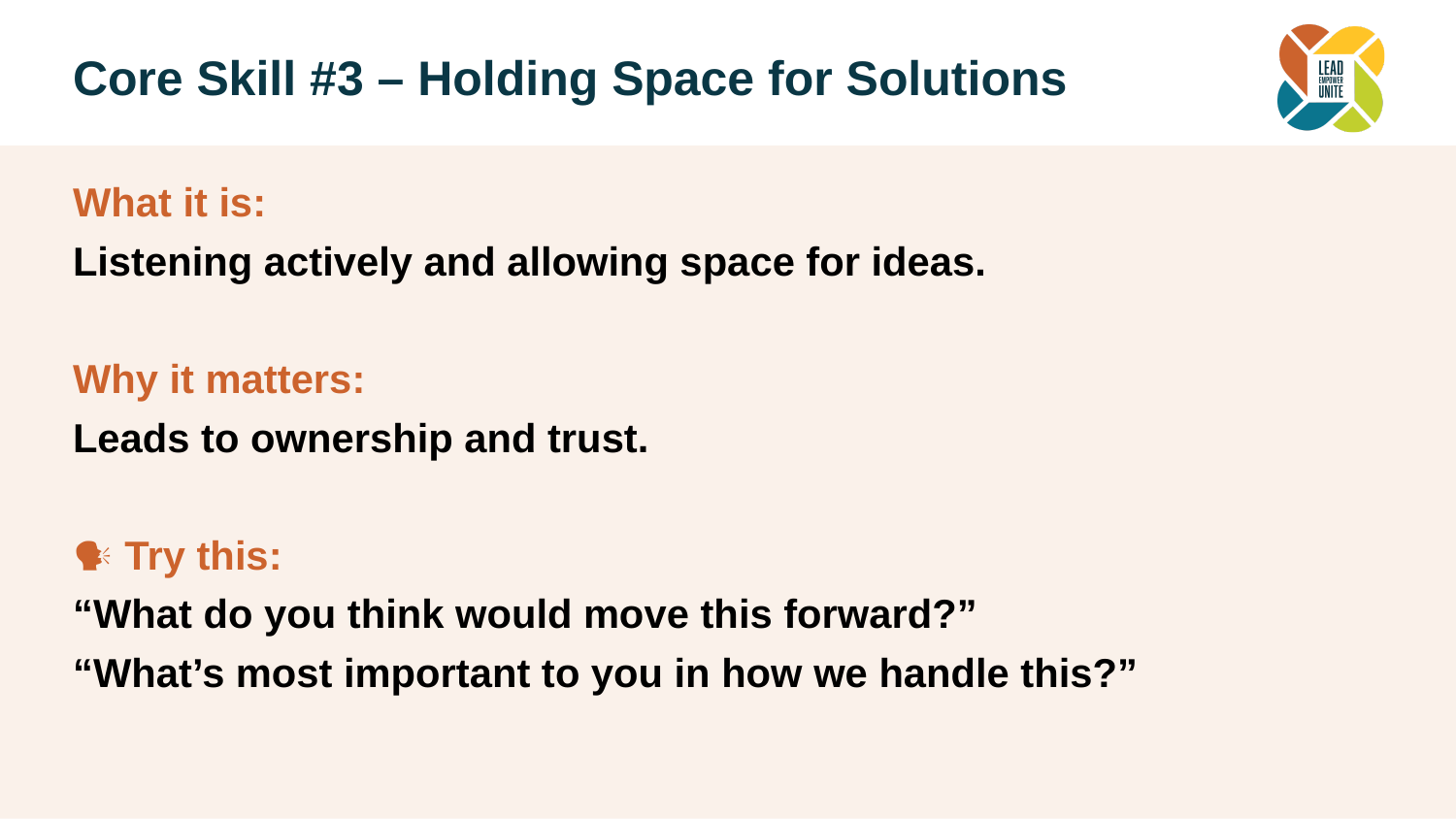

# Core Skill #3 – Holding Space for Solutions
What it is:
Listening actively and allowing space for ideas.

Why it matters:
Leads to ownership and trust.

🗣️ Try this:
“What do you think would move this forward?”
“What’s most important to you in how we handle this?”